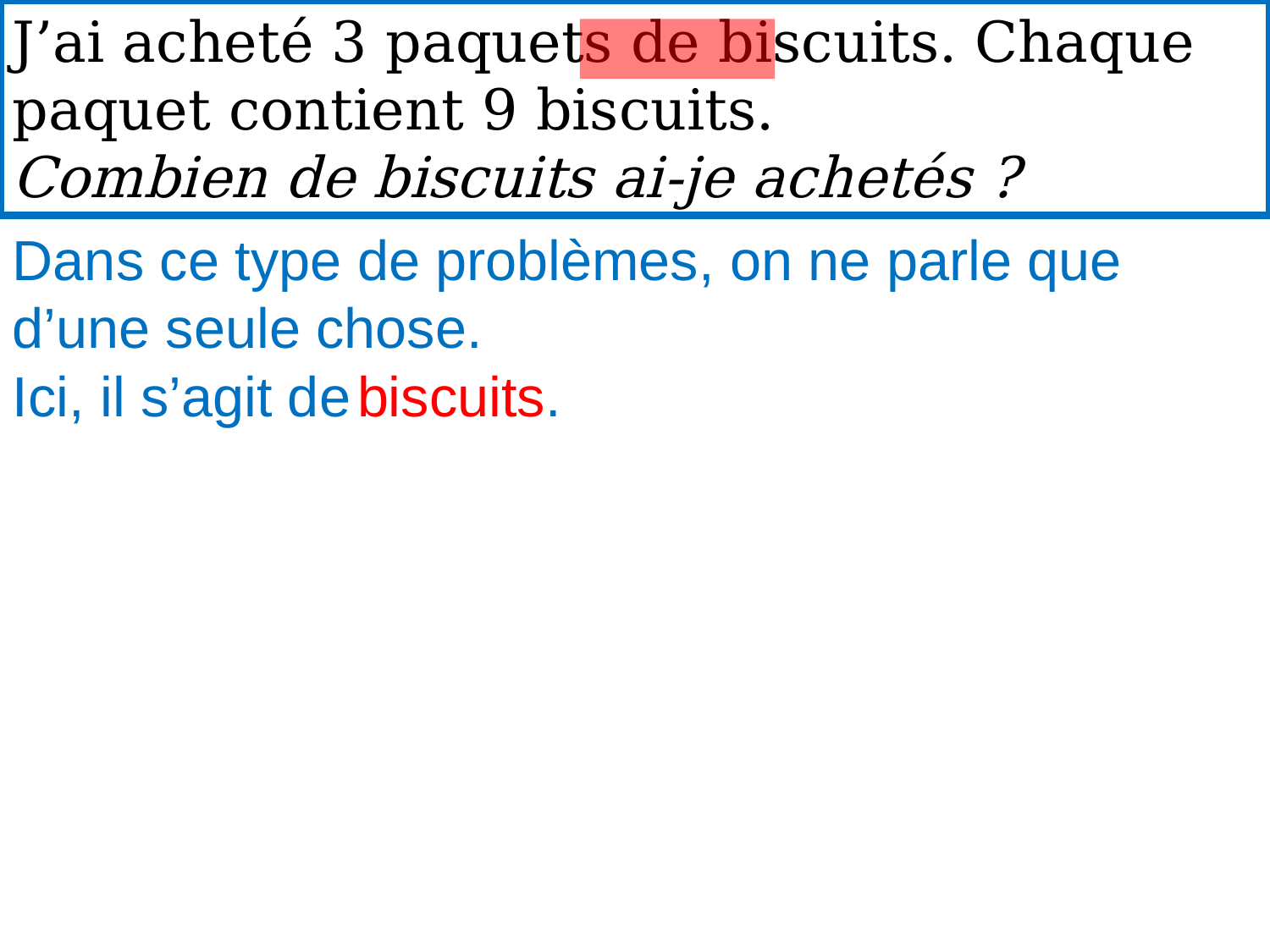

J’ai acheté 3 paquets de biscuits. Chaque paquet contient 9 biscuits.
Combien de biscuits ai-je achetés ?

Dans ce type de problèmes, on ne parle que d’une seule chose.
Ici, il s’agit de
biscuits.